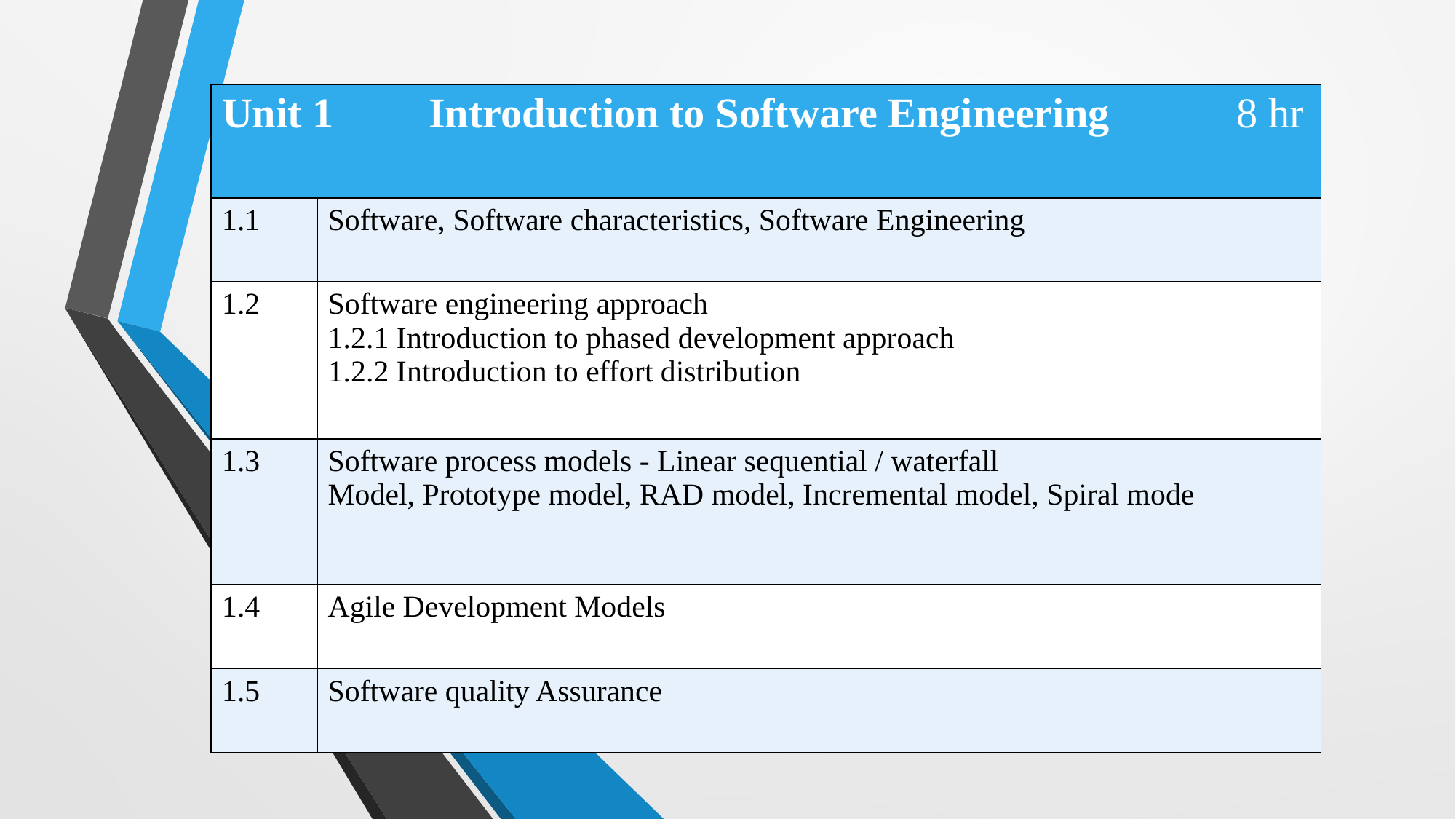

#
| Unit 1 Introduction to Software Engineering 8 hr |  |
| --- | --- |
| 1.1 | Software, Software characteristics, Software Engineering |
| 1.2 | Software engineering approach 1.2.1 Introduction to phased development approach 1.2.2 Introduction to effort distribution |
| 1.3 | Software process models - Linear sequential / waterfall Model, Prototype model, RAD model, Incremental model, Spiral mode |
| 1.4 | Agile Development Models |
| 1.5 | Software quality Assurance |